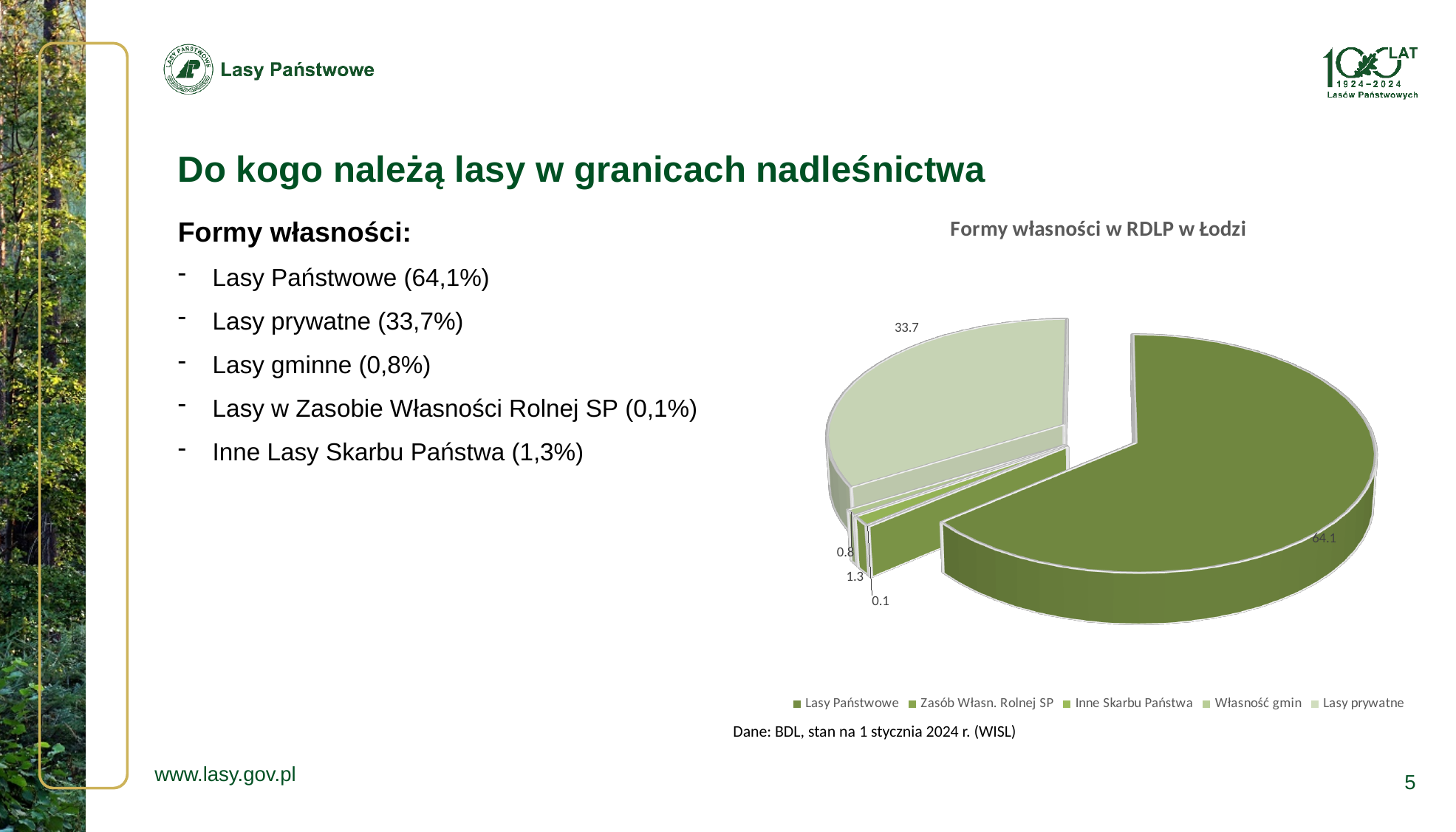

Do kogo należą lasy w granicach nadleśnictwa

[unsupported chart]

Formy własności:
Lasy Państwowe (64,1%)
Lasy prywatne (33,7%)
Lasy gminne (0,8%)
Lasy w Zasobie Własności Rolnej SP (0,1%)
Inne Lasy Skarbu Państwa (1,3%)

[unsupported chart]

Dane: BDL, stan na 1 stycznia 2024 r. (WISL)